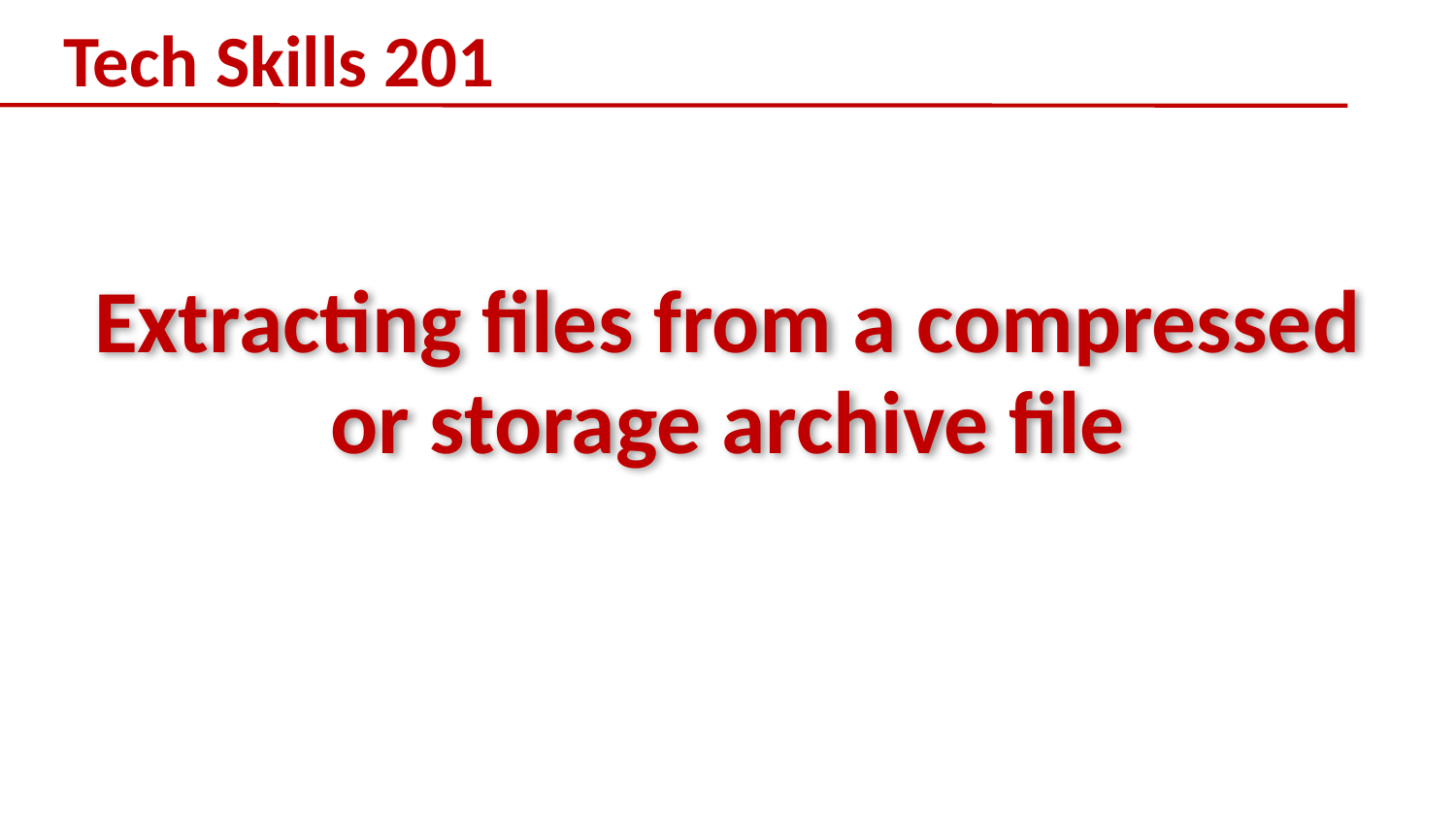

# Tech Skills 201
Extracting files from a compressed or storage archive file